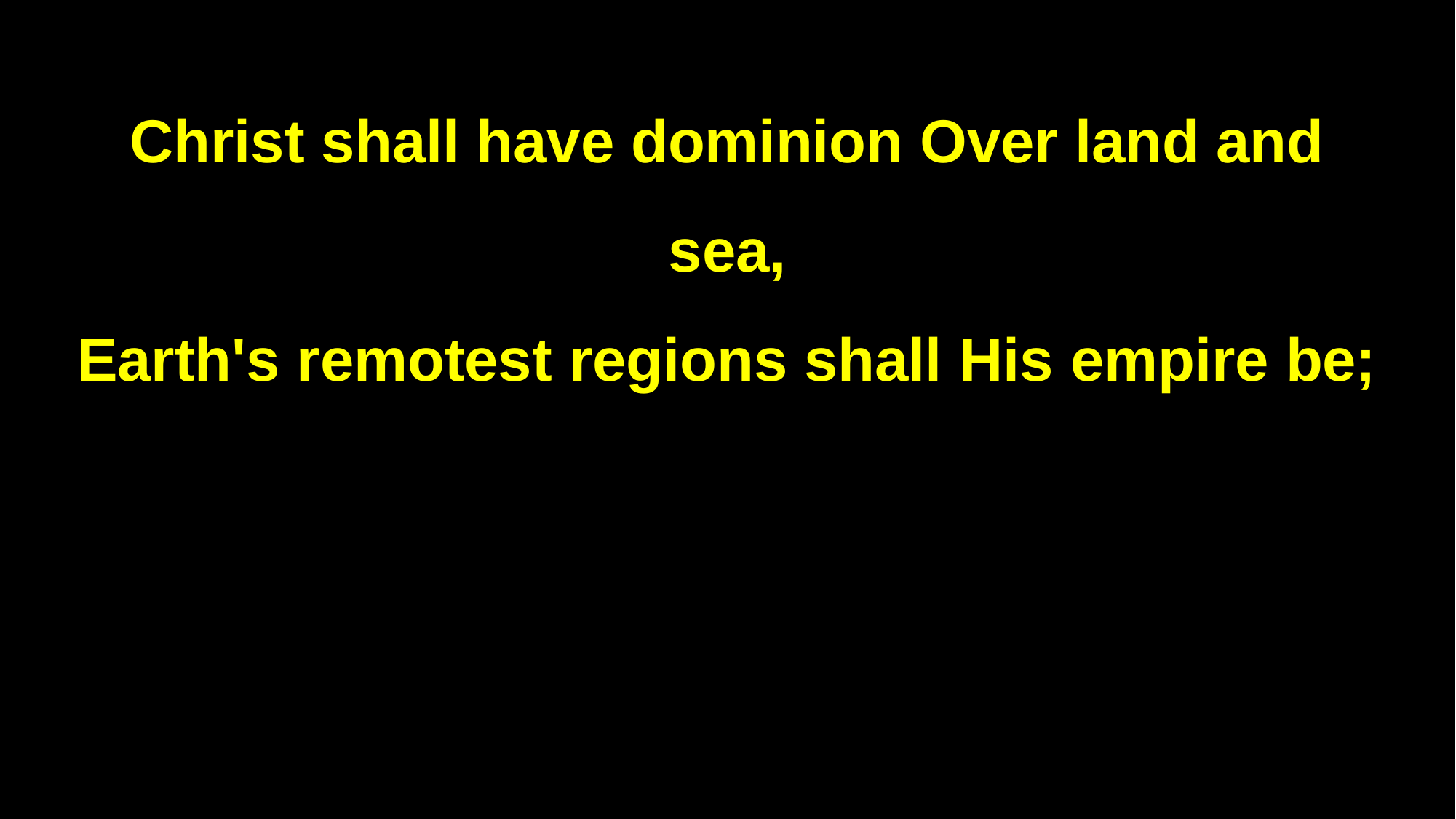

Christ shall have dominion Over land and sea,
Earth's remotest regions shall His empire be;